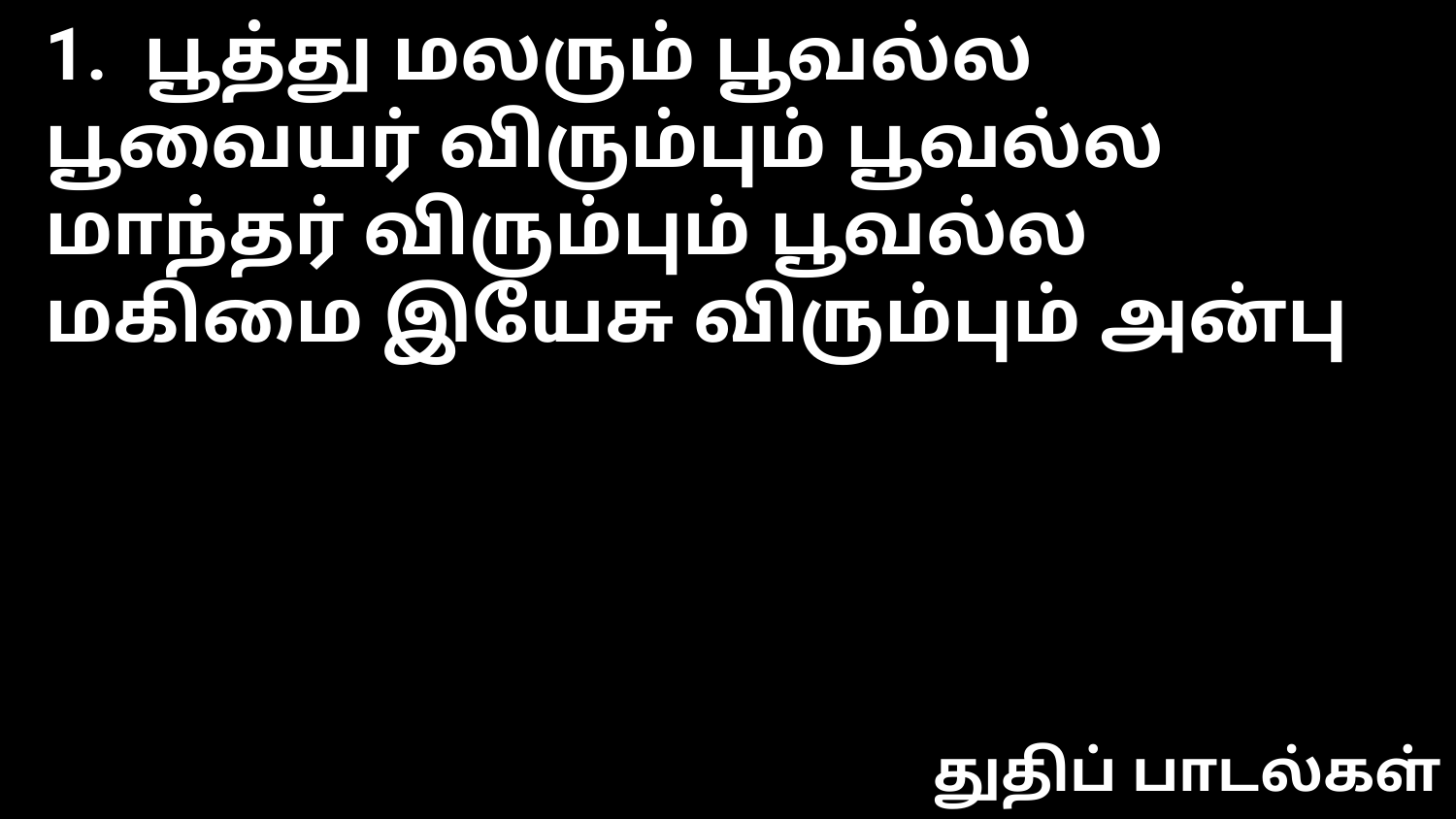

1.  பூத்து மலரும் பூவல்ல
பூவையர் விரும்பும் பூவல்ல
மாந்தர் விரும்பும் பூவல்ல
மகிமை இயேசு விரும்பும் அன்பு

துதிப் பாடல்கள்